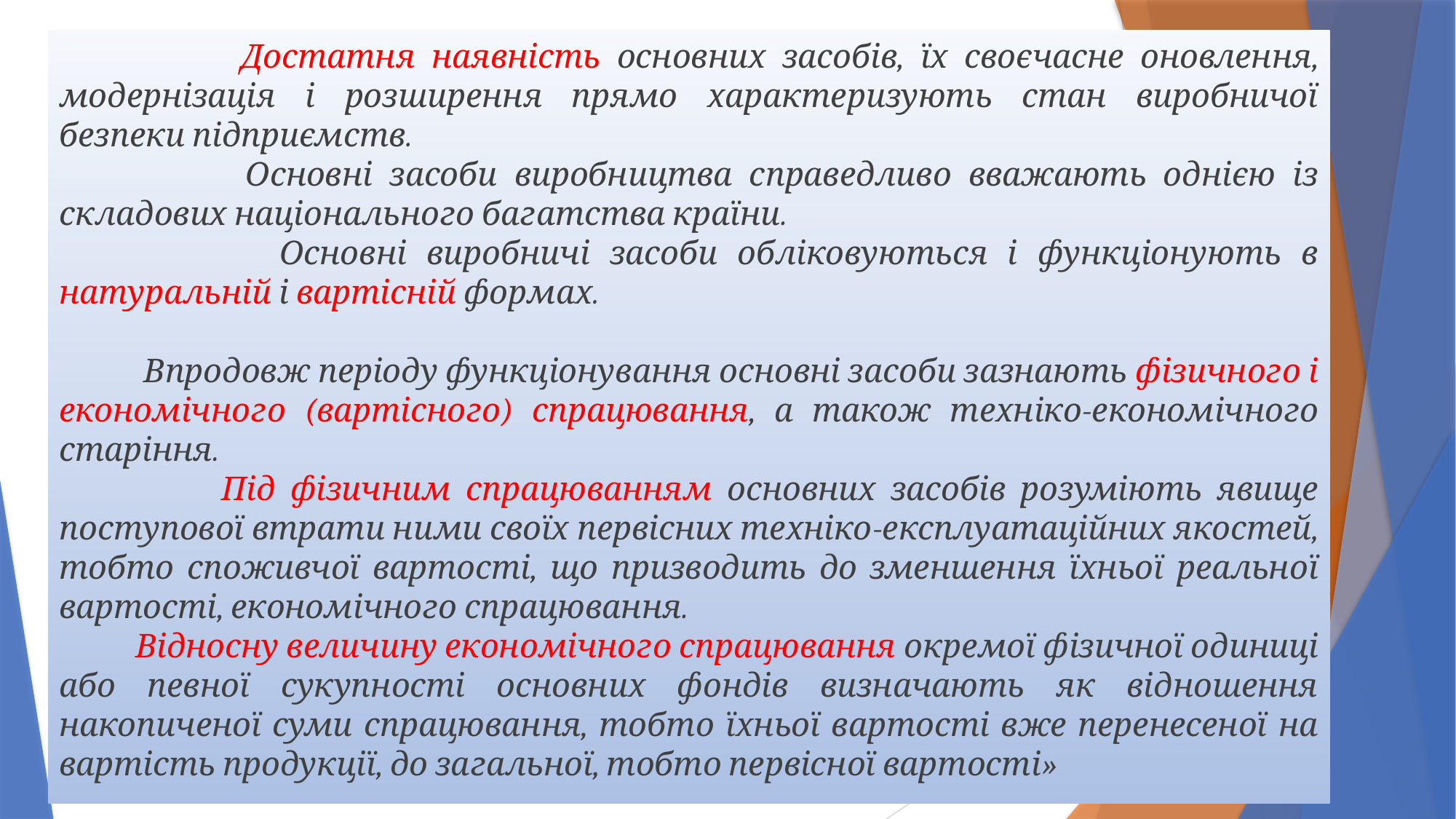

Достатня наявність основних засобів, їх своєчасне оновлення, модернізація і розширення прямо характеризують стан виробничої безпеки підприємств.
           Основні засоби виробництва справедливо вважають однією із складових національного багатства країни.
           Основні виробничі засоби обліковуються і функціонують в натуральній і вартісній формах.

           Впродовж періоду функціонування основні засоби зазнають фізичного і економічного (вартісного) спрацювання, а також техніко-економічного старіння.
           Під фізичним спрацюванням основних засобів розуміють явище поступової втрати ними своїх первісних техніко-експлуатаційних якостей, тобто споживчої вартості, що призводить до зменшення їхньої реальної вартості, економічного спрацювання.
          Відносну величину економічного спрацювання окремої фізичної одиниці або певної сукупності основних фондів визначають як відношення накопиченої суми спрацювання, тобто їхньої вартості вже перенесеної на вартість продукції, до загальної, тобто первісної вартості»